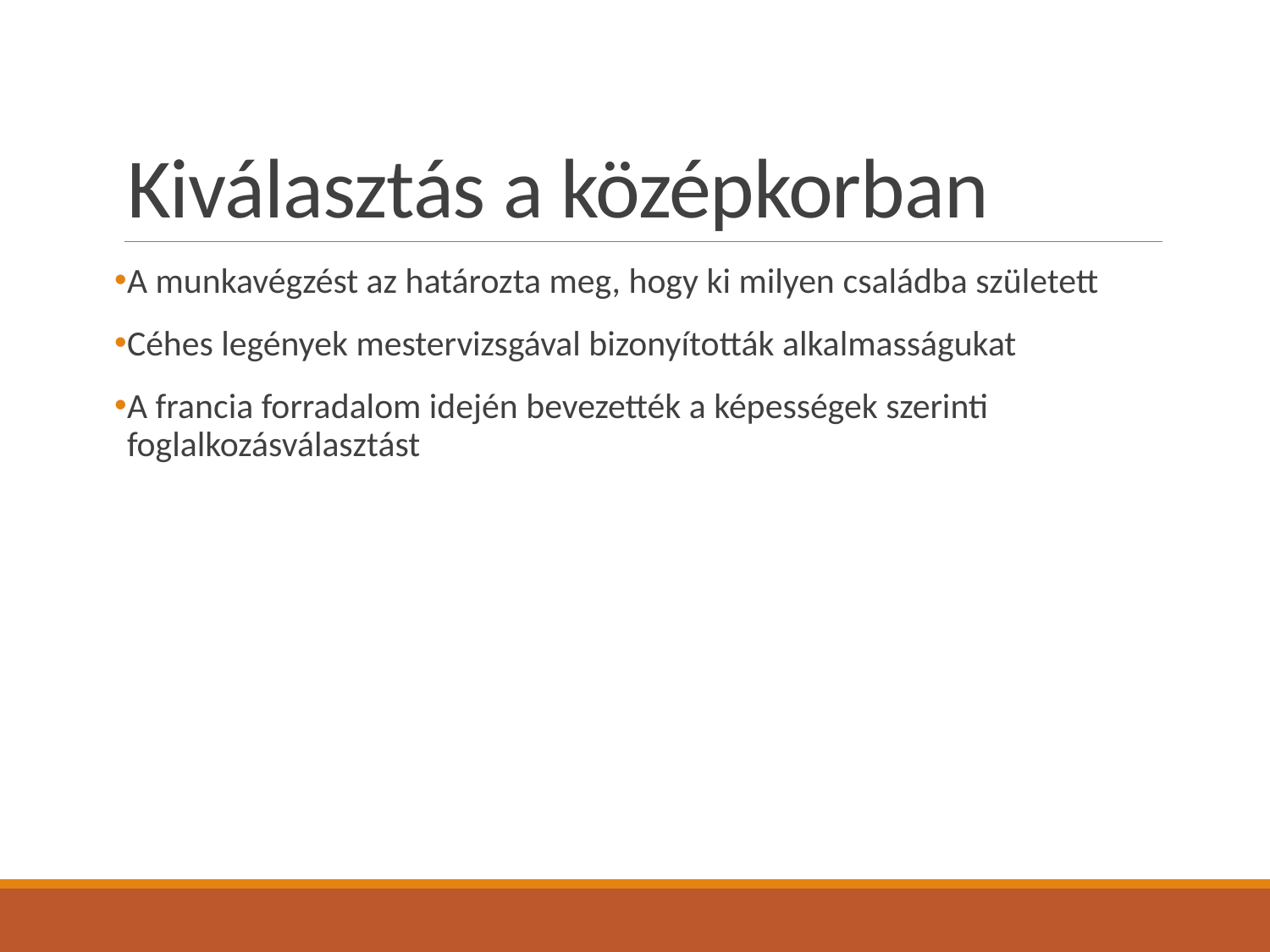

# Kiválasztás a középkorban
A munkavégzést az határozta meg, hogy ki milyen családba született
Céhes legények mestervizsgával bizonyították alkalmasságukat
A francia forradalom idején bevezették a képességek szerinti foglalkozásválasztást